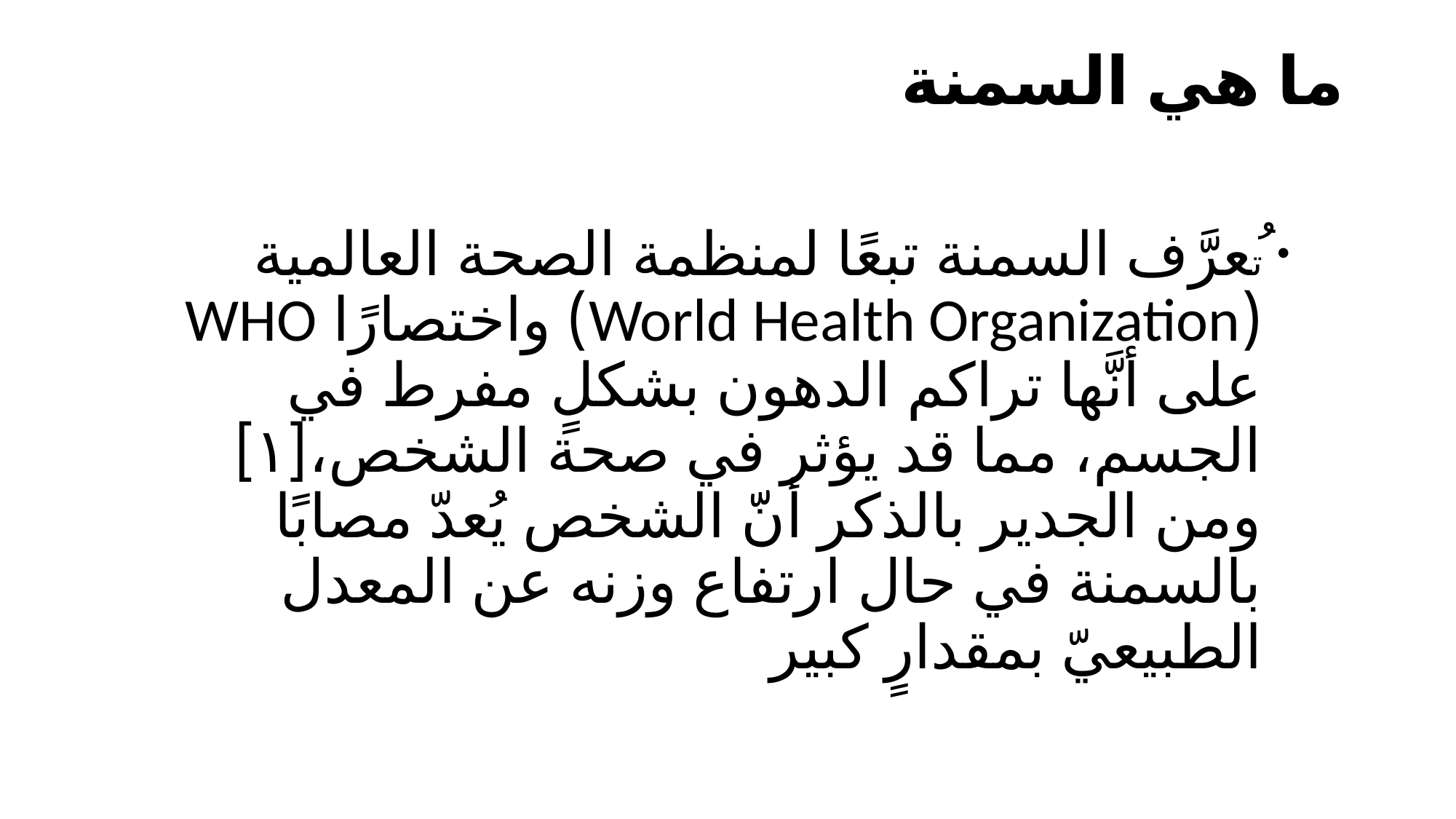

# ما هي السمنة
تُعرَّف السمنة تبعًا لمنظمة الصحة العالمية (World Health Organization) واختصارًا WHO على أنَّها تراكم الدهون بشكلٍ مفرط في الجسم، مما قد يؤثر في صحة الشخص،[١] ومن الجدير بالذكر أنّّ الشخص يُعدّ مصابًا بالسمنة في حال ارتفاع وزنه عن المعدل الطبيعيّ بمقدارٍ كبير